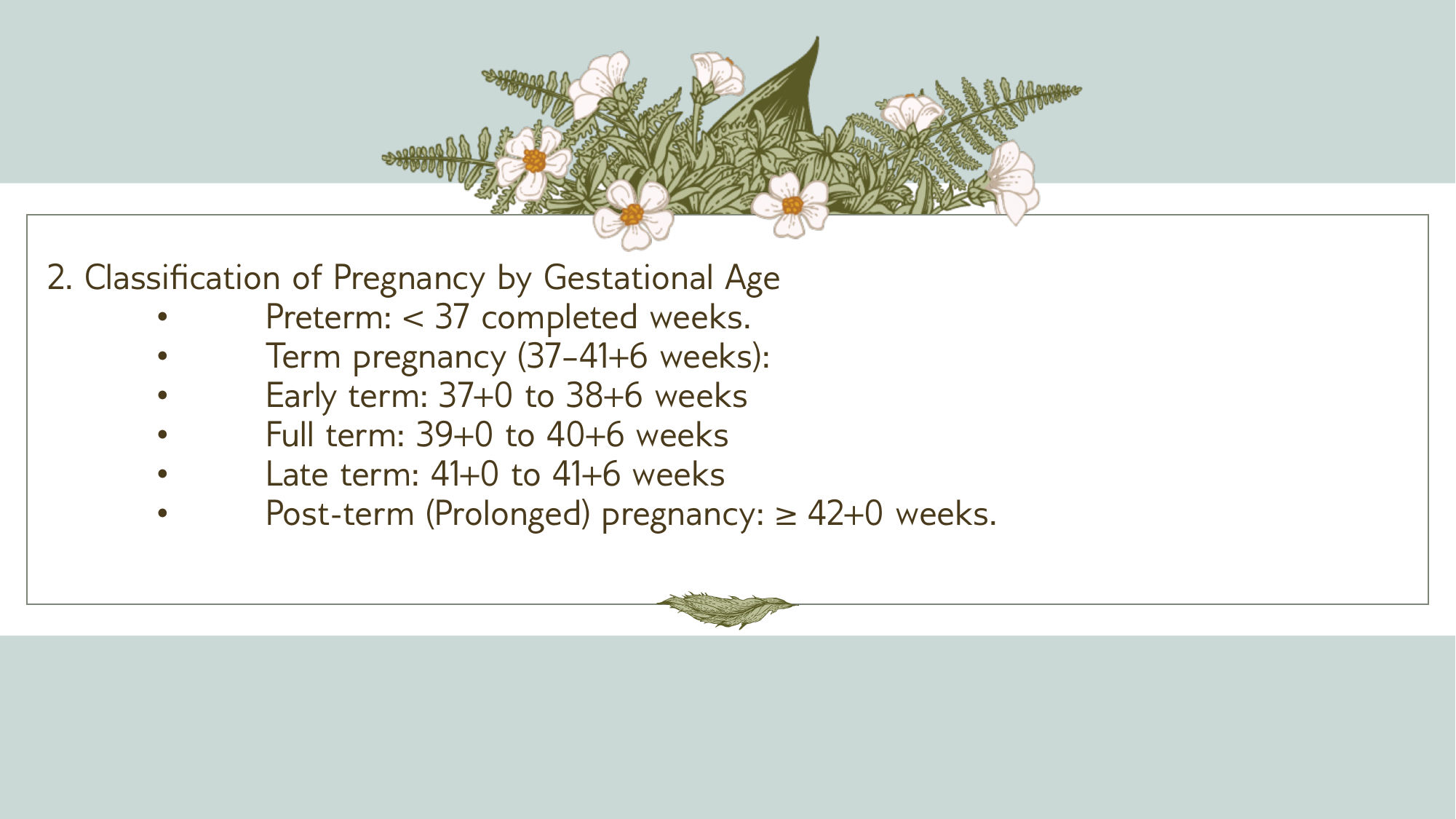

# 2. Classification of Pregnancy by Gestational Age •	Preterm: < 37 completed weeks. •	Term pregnancy (37–41+6 weeks): •	Early term: 37+0 to 38+6 weeks •	Full term: 39+0 to 40+6 weeks •	Late term: 41+0 to 41+6 weeks •	Post-term (Prolonged) pregnancy: ≥ 42+0 weeks.